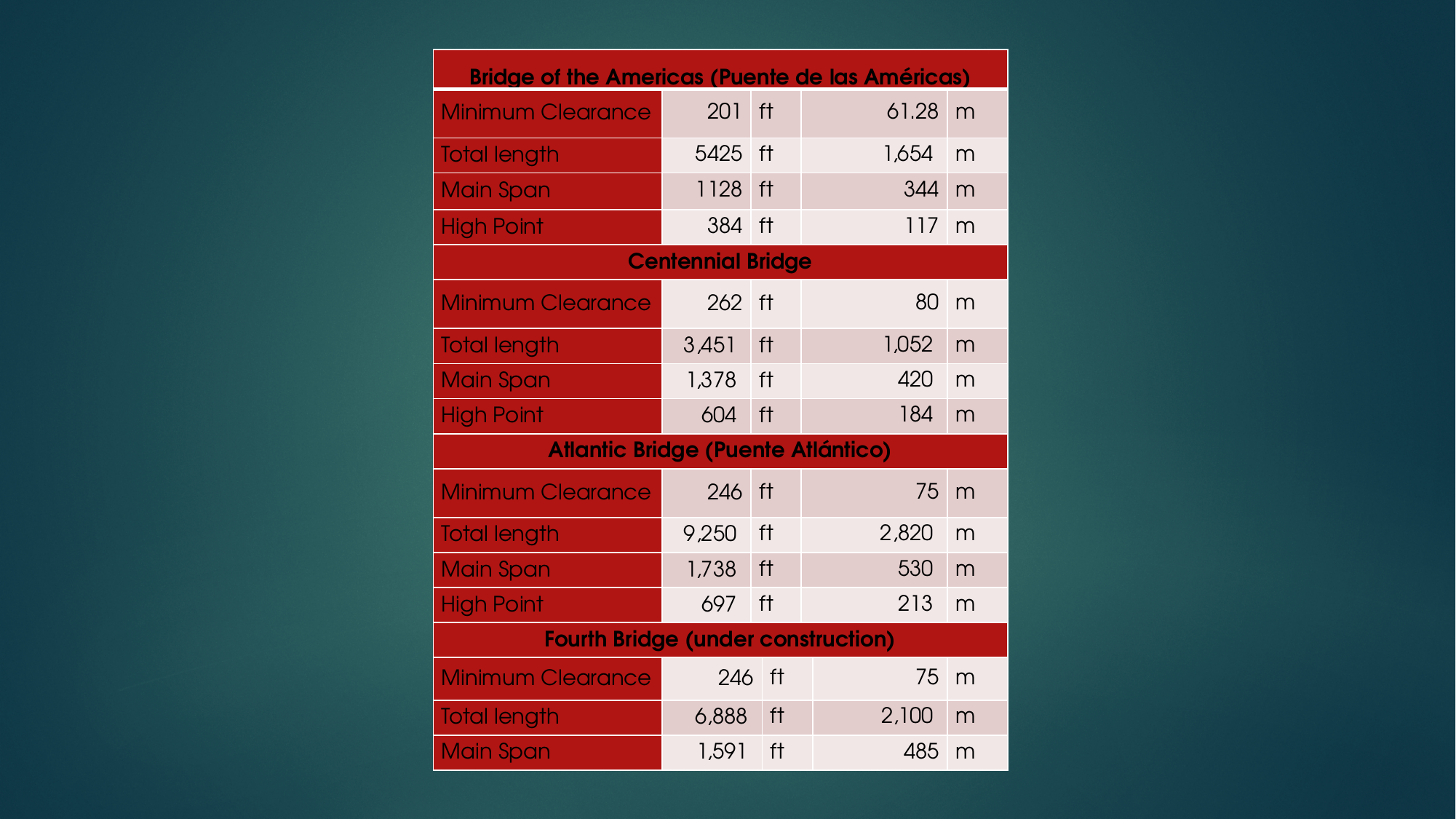

| Bridge of the Americas (Puente de las Américas) |  |  |  |  |  |  |
| --- | --- | --- | --- | --- | --- | --- |
| Minimum Clearance | 201 | ft |  | 61.28 |  | m |
| Total length | 5425 | ft |  | 1,654 |  | m |
| Main Span | 1128 | ft |  | 344 |  | m |
| High Point | 384 | ft |  | 117 |  | m |
| Centennial Bridge |  |  |  |  |  |  |
| Minimum Clearance | 262 | ft |  | 80 |  | m |
| Total length | 3,451 | ft |  | 1,052 |  | m |
| Main Span | 1,378 | ft |  | 420 |  | m |
| High Point | 604 | ft |  | 184 |  | m |
| Atlantic Bridge (Puente Atlántico) |  |  |  |  |  |  |
| Minimum Clearance | 246 | ft |  | 75 |  | m |
| Total length | 9,250 | ft |  | 2,820 |  | m |
| Main Span | 1,738 | ft |  | 530 |  | m |
| High Point | 697 | ft |  | 213 |  | m |
| Fourth Bridge (under construction) |  |  |  |  |  |  |
| Minimum Clearance | 246 |  | ft |  | 75 | m |
| Total length | 6,888 |  | ft |  | 2,100 | m |
| Main Span | 1,591 |  | ft |  | 485 | m |